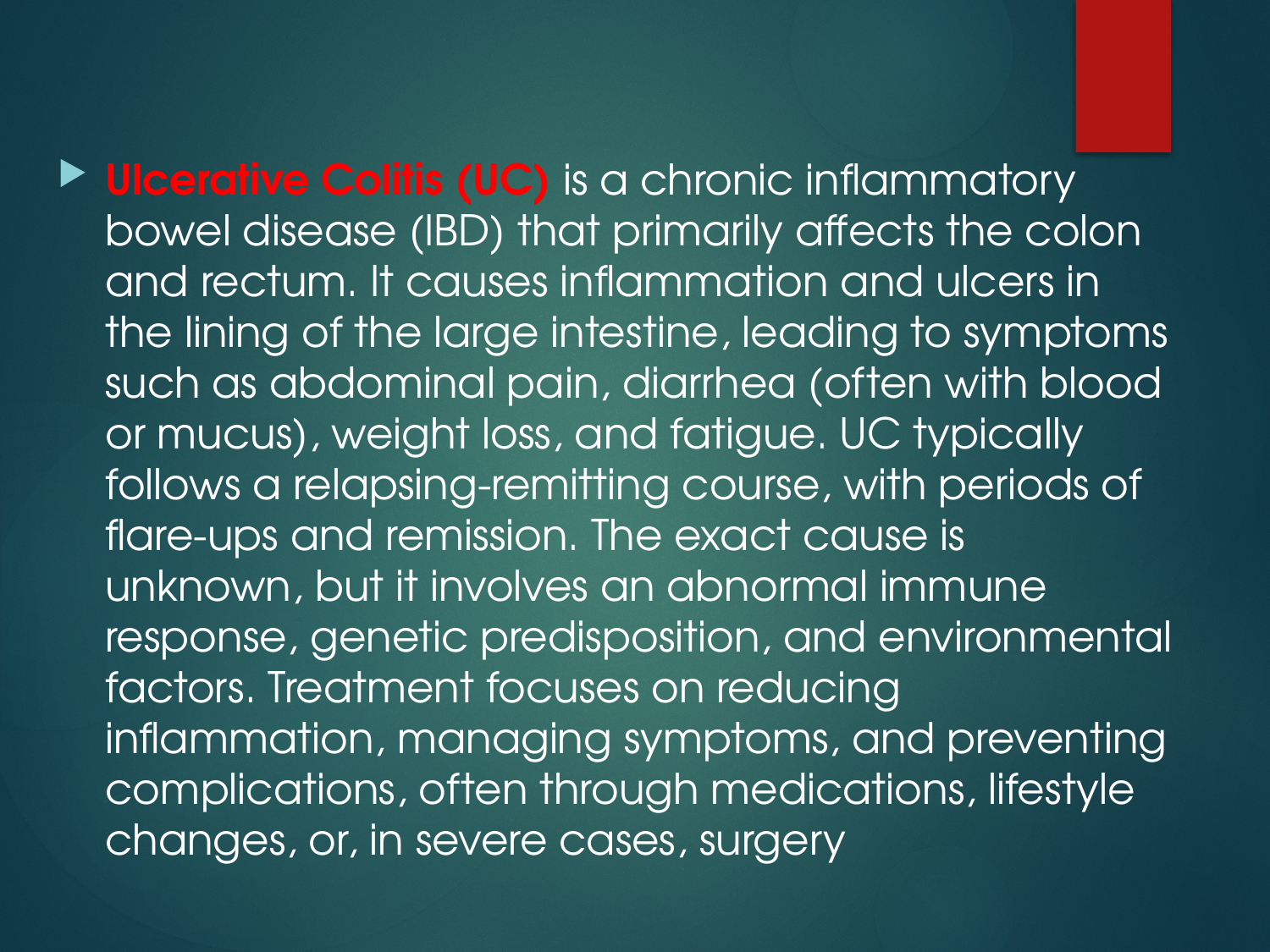

Ulcerative Colitis (UC) is a chronic inflammatory bowel disease (IBD) that primarily affects the colon and rectum. It causes inflammation and ulcers in the lining of the large intestine, leading to symptoms such as abdominal pain, diarrhea (often with blood or mucus), weight loss, and fatigue. UC typically follows a relapsing-remitting course, with periods of flare-ups and remission. The exact cause is unknown, but it involves an abnormal immune response, genetic predisposition, and environmental factors. Treatment focuses on reducing inflammation, managing symptoms, and preventing complications, often through medications, lifestyle changes, or, in severe cases, surgery